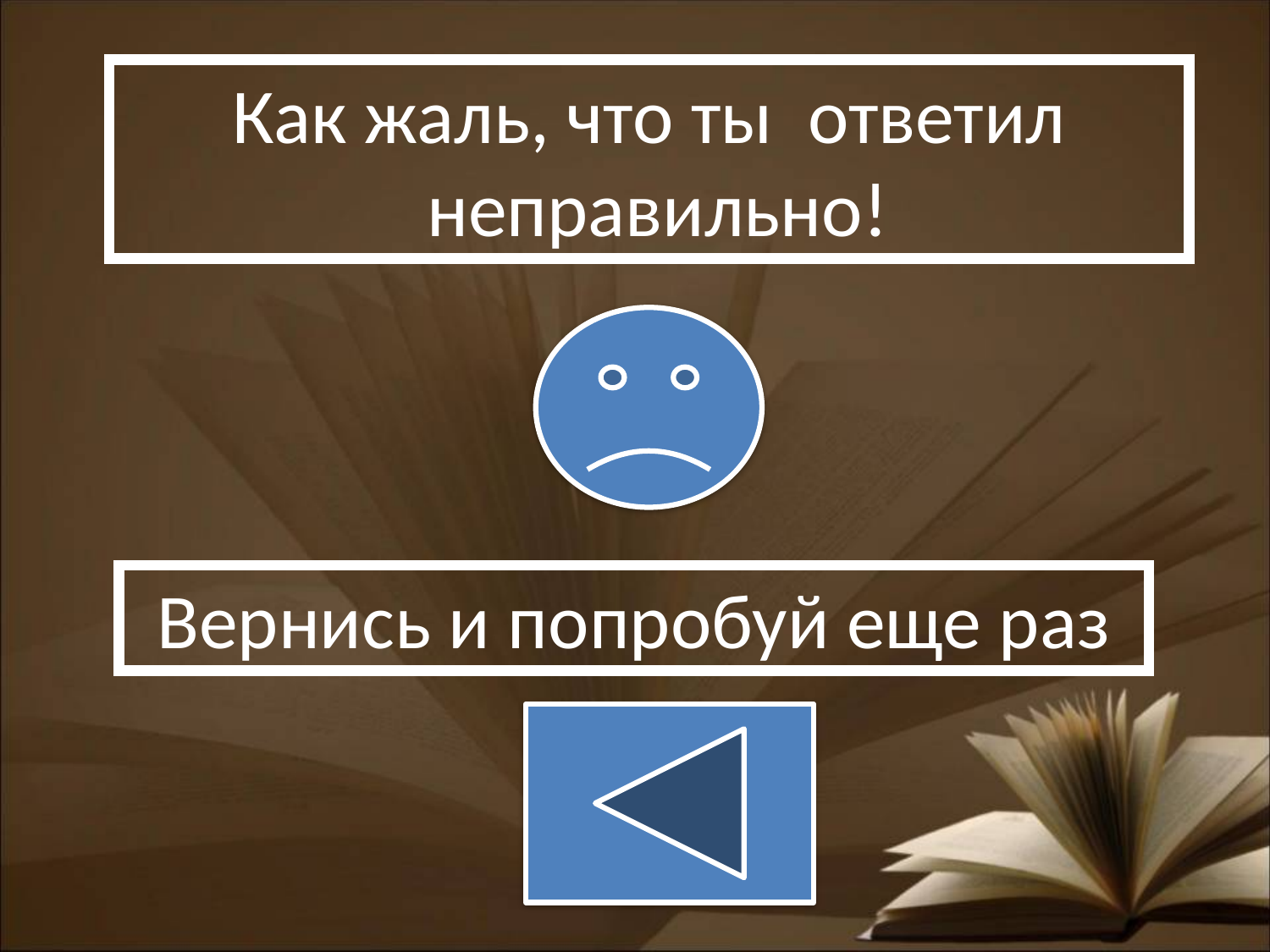

Как жаль, что ты  ответил
 неправильно!

Вернись и попробуй еще раз